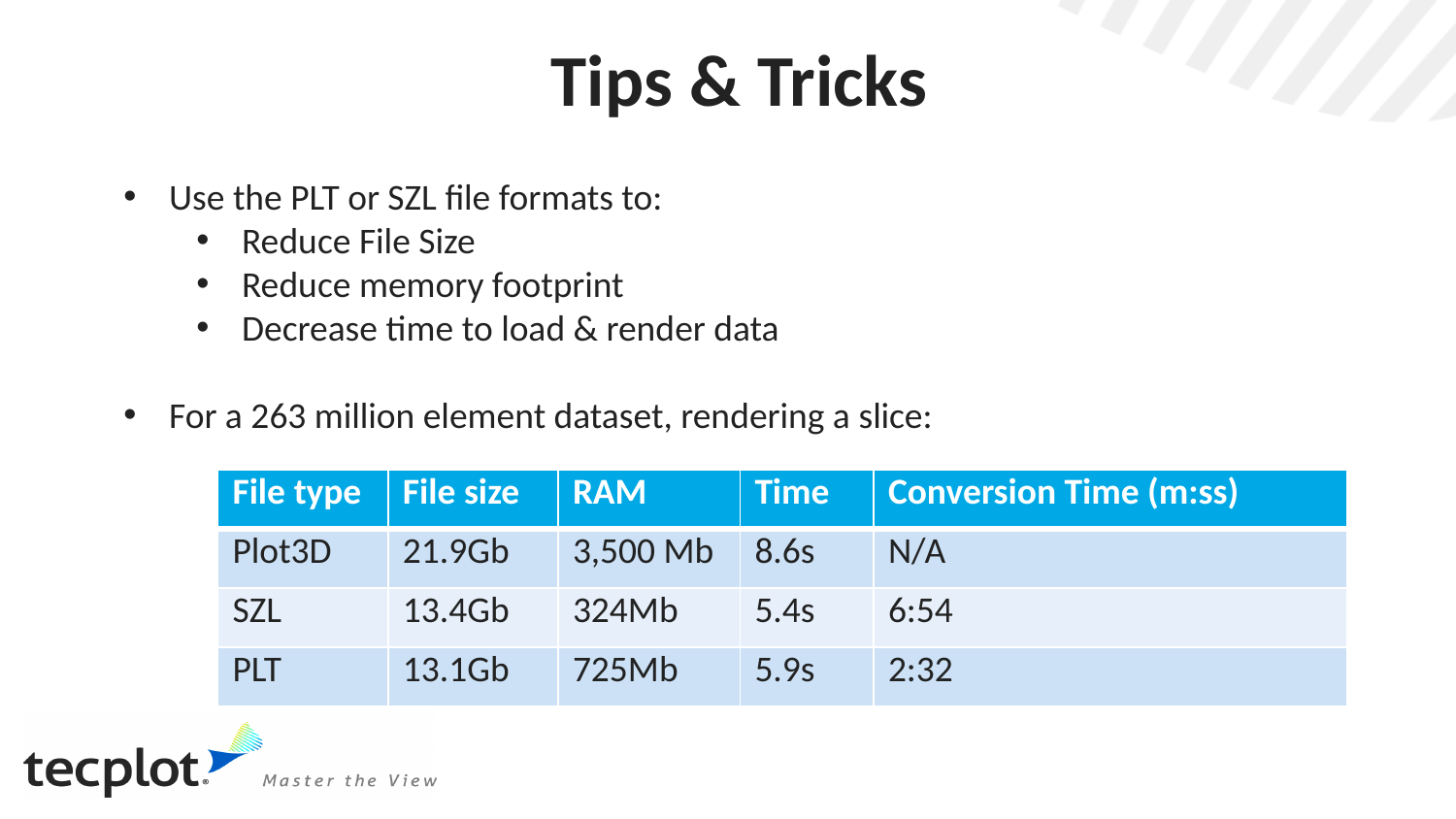

# Tips & Tricks
Use the PLT or SZL file formats to:
Reduce File Size
Reduce memory footprint
Decrease time to load & render data

For a 263 million element dataset, rendering a slice:

| File type | File size | RAM | Time | Conversion Time (m:ss) |
| --- | --- | --- | --- | --- |
| Plot3D | 21.9Gb | 3,500 Mb | 8.6s | N/A |
| SZL | 13.4Gb | 324Mb | 5.4s | 6:54 |
| PLT | 13.1Gb | 725Mb | 5.9s | 2:32 |